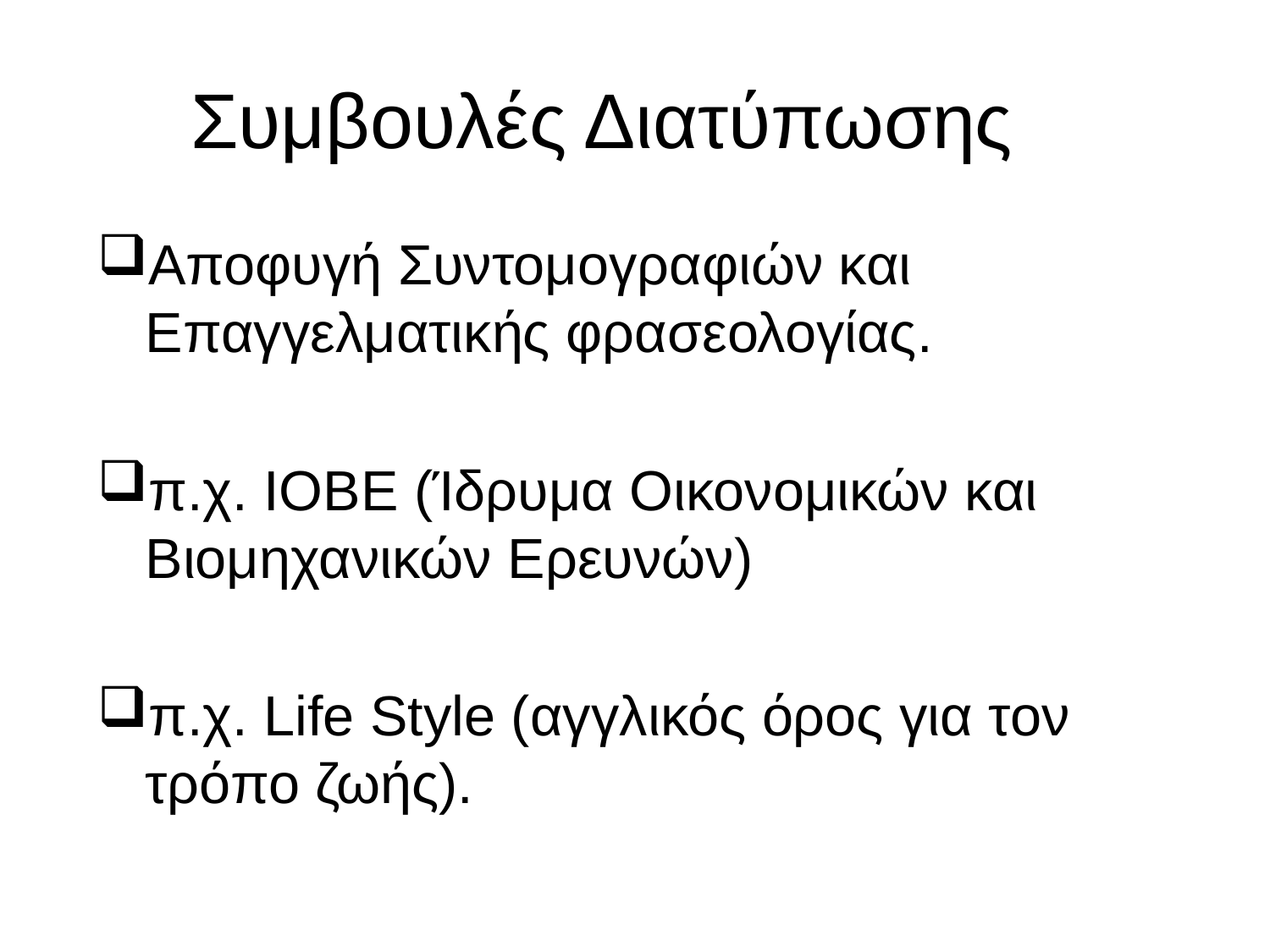

# Συμβουλές Διατύπωσης
Αποφυγή Συντομογραφιών και Επαγγελματικής φρασεολογίας.

π.χ. ΙΟΒΕ (Ίδρυμα Οικονομικών και Βιομηχανικών Ερευνών)

π.χ. Life Style (αγγλικός όρος για τον τρόπο ζωής).